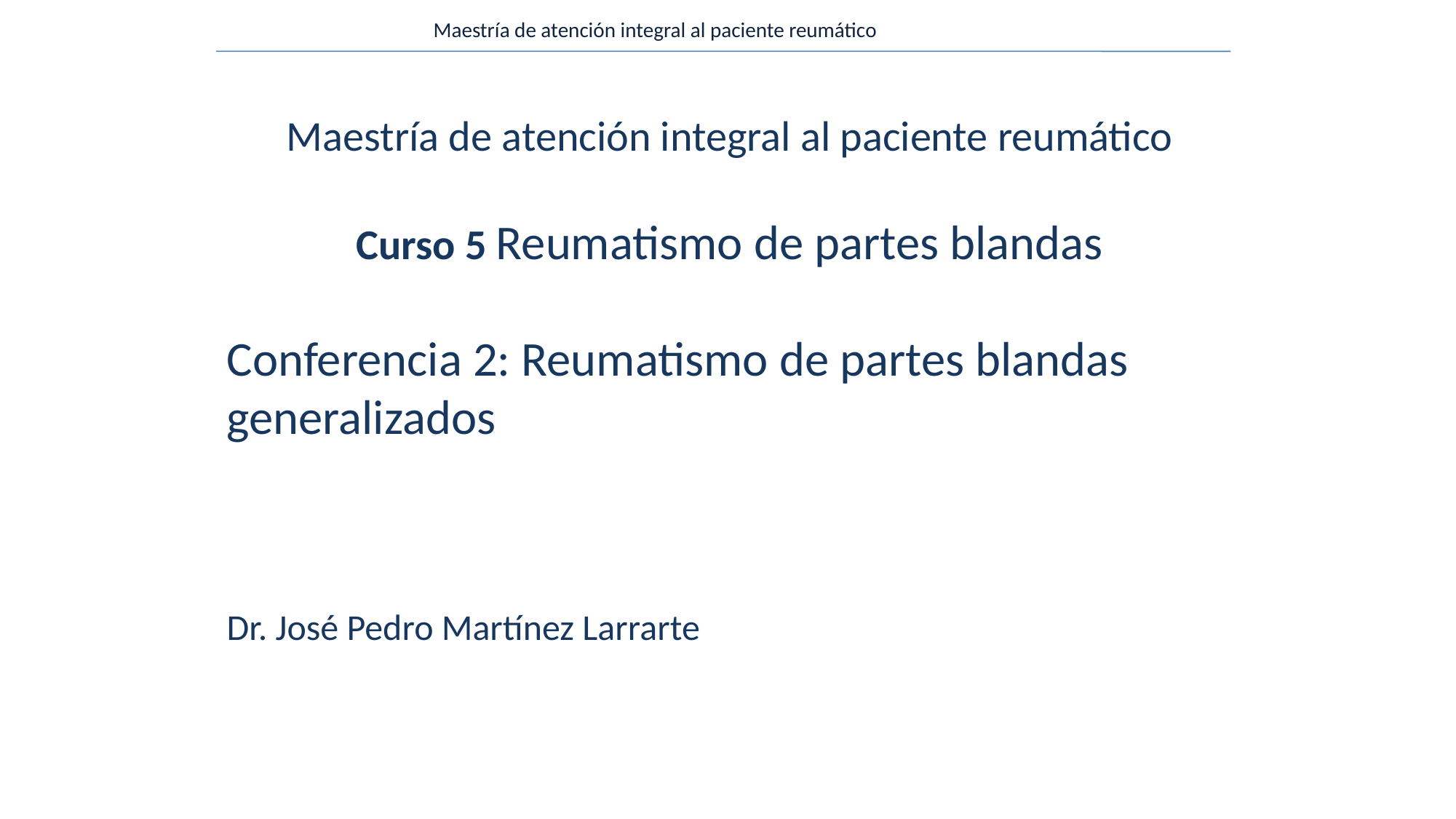

Maestría de atención integral al paciente reumático
Maestría de atención integral al paciente reumático

Curso 5 Reumatismo de partes blandas

Conferencia 2: Reumatismo de partes blandas generalizados

Dr. José Pedro Martínez Larrarte